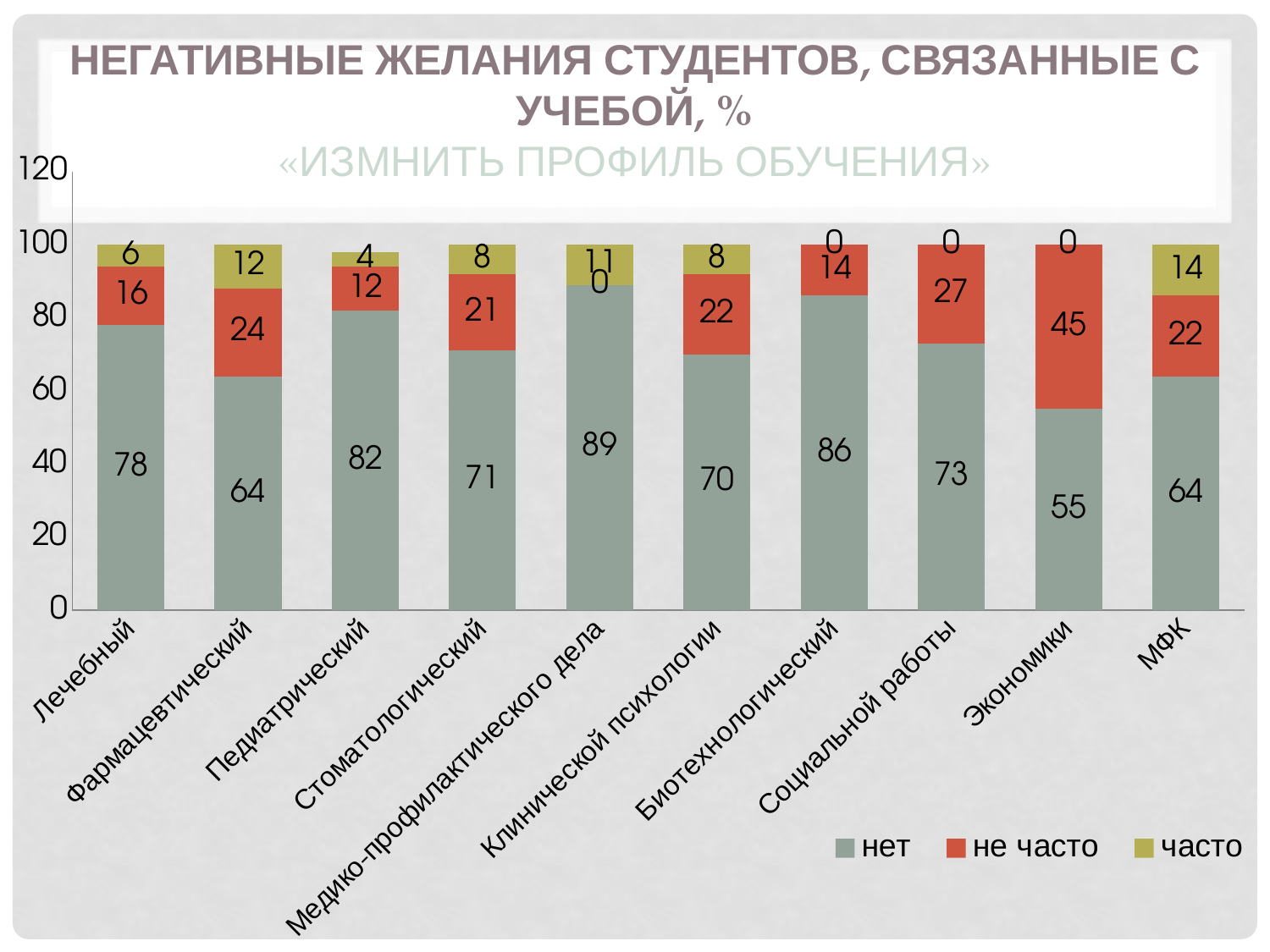

# Негативные желания студентов, связанные с учебой, % «ИЗМНИТЬ ПРОФИЛЬ ОБУЧЕНИЯ»

### Chart

| Category | нет | не часто | часто |
|---|---|---|---|
| Лечебный | 78.0 | 16.0 | 6.0 |
| Фармацевтический | 64.0 | 24.0 | 12.0 |
| Педиатрический | 82.0 | 12.0 | 4.0 |
| Стоматологический | 71.0 | 21.0 | 8.0 |
| Медико-профилактического дела | 89.0 | 0.0 | 11.0 |
| Клинической психологии | 70.0 | 22.0 | 8.0 |
| Биотехнологический | 86.0 | 14.0 | 0.0 |
| Социальной работы | 73.0 | 27.0 | 0.0 |
| Экономики | 55.0 | 45.0 | 0.0 |
| МФК | 64.0 | 22.0 | 14.0 |